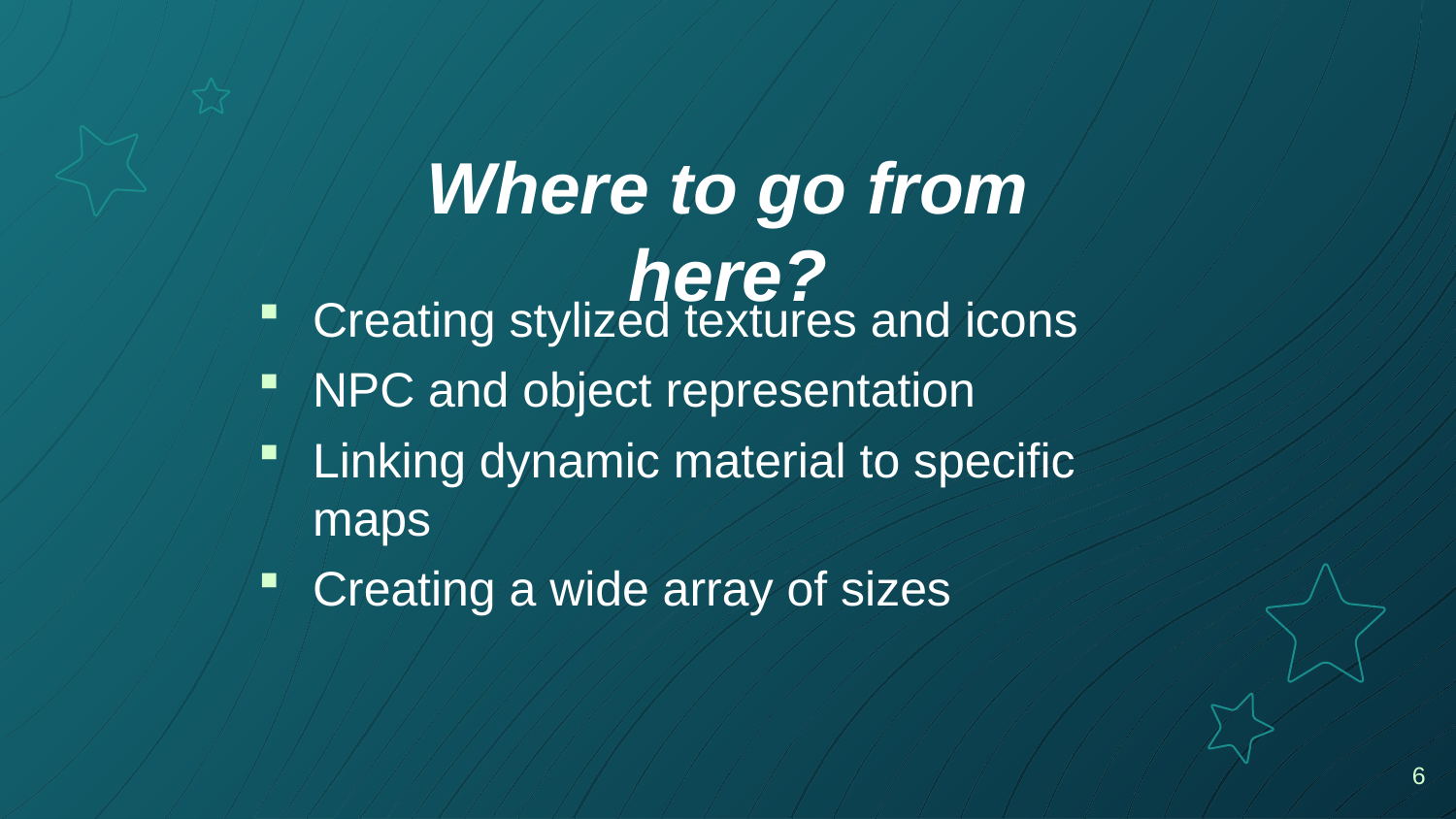

Where to go from here?
Creating stylized textures and icons
NPC and object representation
Linking dynamic material to specific maps
Creating a wide array of sizes

6